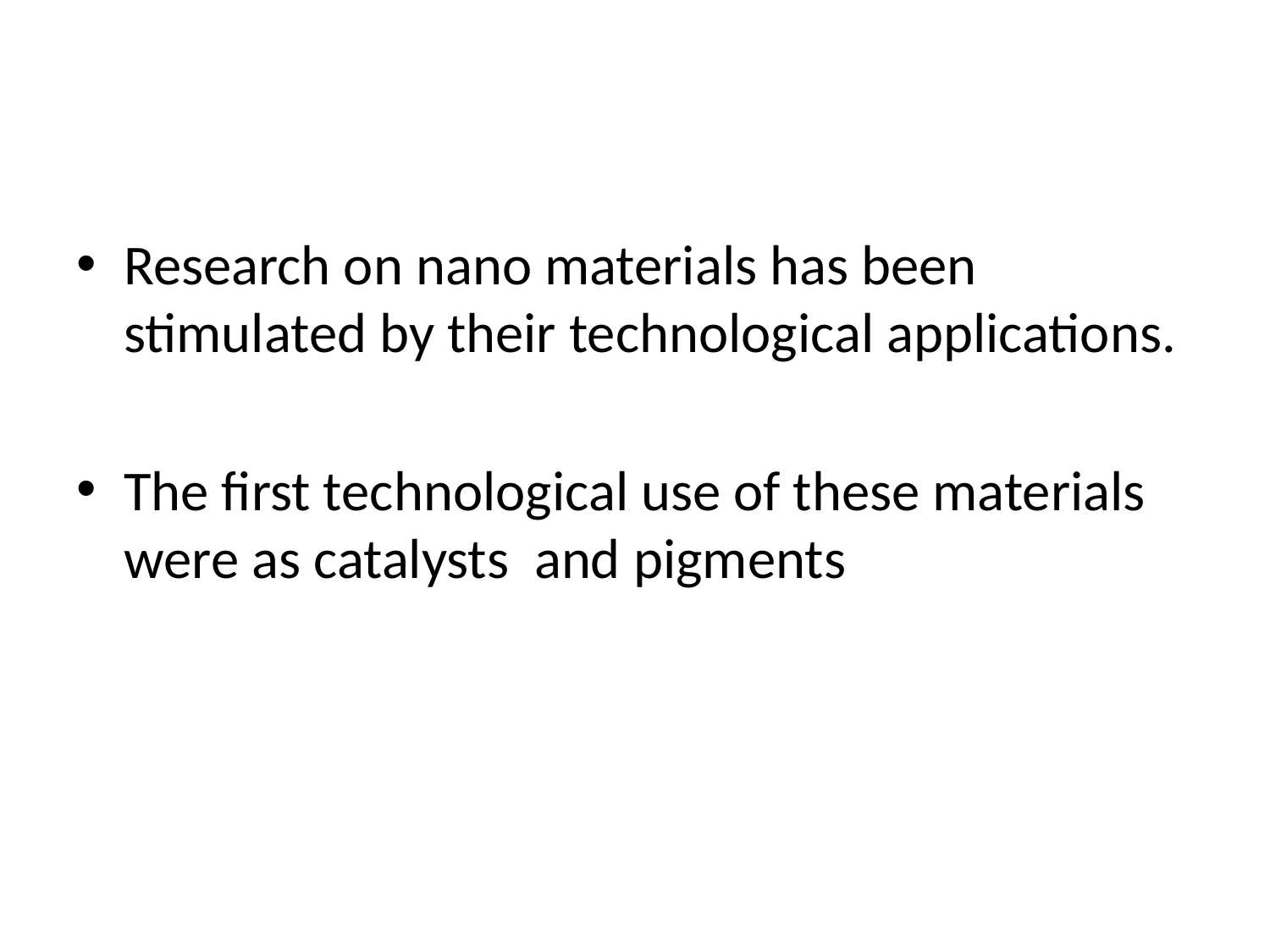

#
Research on nano materials has been stimulated by their technological applications.

The first technological use of these materials were as catalysts  and pigments